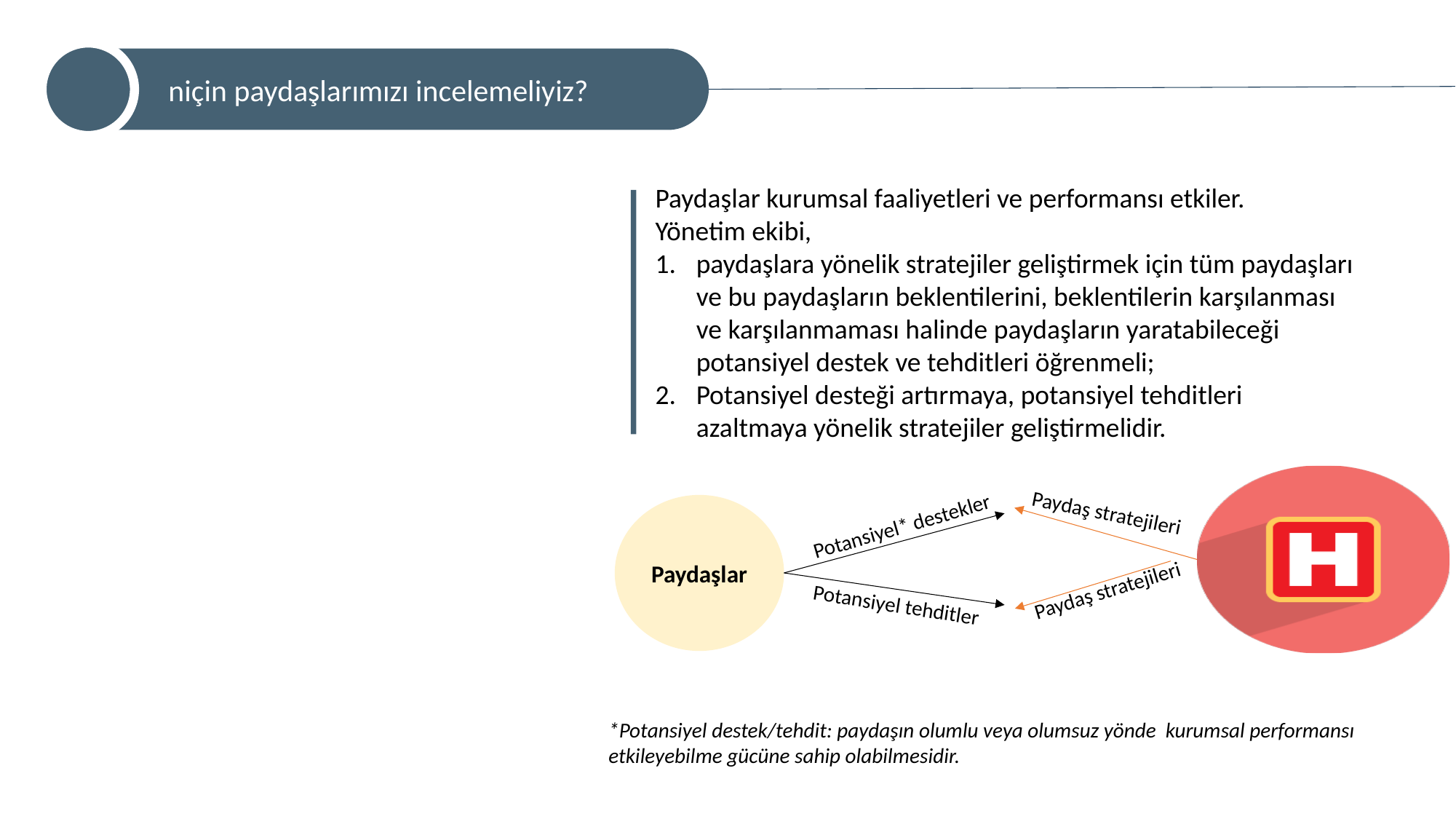

niçin paydaşlarımızı incelemeliyiz?
Paydaşlar kurumsal faaliyetleri ve performansı etkiler.
Yönetim ekibi,
paydaşlara yönelik stratejiler geliştirmek için tüm paydaşları ve bu paydaşların beklentilerini, beklentilerin karşılanması ve karşılanmaması halinde paydaşların yaratabileceği potansiyel destek ve tehditleri öğrenmeli;
Potansiyel desteği artırmaya, potansiyel tehditleri azaltmaya yönelik stratejiler geliştirmelidir.

Paydaşlar
Paydaş stratejileri
Potansiyel* destekler
Paydaş stratejileri
Potansiyel tehditler
*Potansiyel destek/tehdit: paydaşın olumlu veya olumsuz yönde  kurumsal performansı etkileyebilme gücüne sahip olabilmesidir.